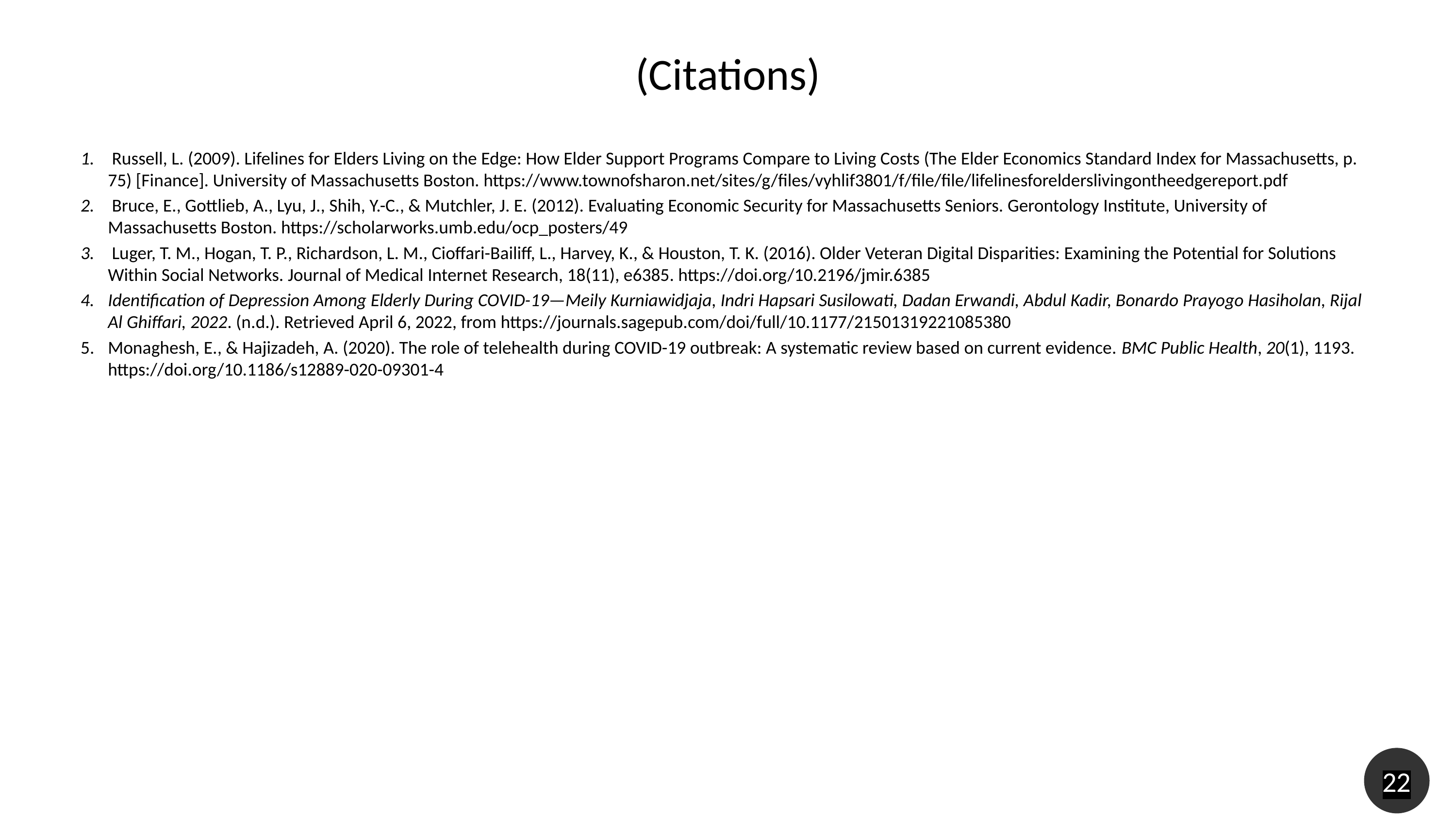

# (Citations)

 Russell, L. (2009). Lifelines for Elders Living on the Edge: How Elder Support Programs Compare to Living Costs (The Elder Economics Standard Index for Massachusetts, p. 75) [Finance]. University of Massachusetts Boston. https://www.townofsharon.net/sites/g/files/vyhlif3801/f/file/file/lifelinesforelderslivingontheedgereport.pdf
 Bruce, E., Gottlieb, A., Lyu, J., Shih, Y.-C., & Mutchler, J. E. (2012). Evaluating Economic Security for Massachusetts Seniors. Gerontology Institute, University of Massachusetts Boston. https://scholarworks.umb.edu/ocp_posters/49
 Luger, T. M., Hogan, T. P., Richardson, L. M., Cioffari-Bailiff, L., Harvey, K., & Houston, T. K. (2016). Older Veteran Digital Disparities: Examining the Potential for Solutions Within Social Networks. Journal of Medical Internet Research, 18(11), e6385. https://doi.org/10.2196/jmir.6385
Identification of Depression Among Elderly During COVID-19—Meily Kurniawidjaja, Indri Hapsari Susilowati, Dadan Erwandi, Abdul Kadir, Bonardo Prayogo Hasiholan, Rijal Al Ghiffari, 2022. (n.d.). Retrieved April 6, 2022, from https://journals.sagepub.com/doi/full/10.1177/21501319221085380
Monaghesh, E., & Hajizadeh, A. (2020). The role of telehealth during COVID-19 outbreak: A systematic review based on current evidence. BMC Public Health, 20(1), 1193. https://doi.org/10.1186/s12889-020-09301-4
22